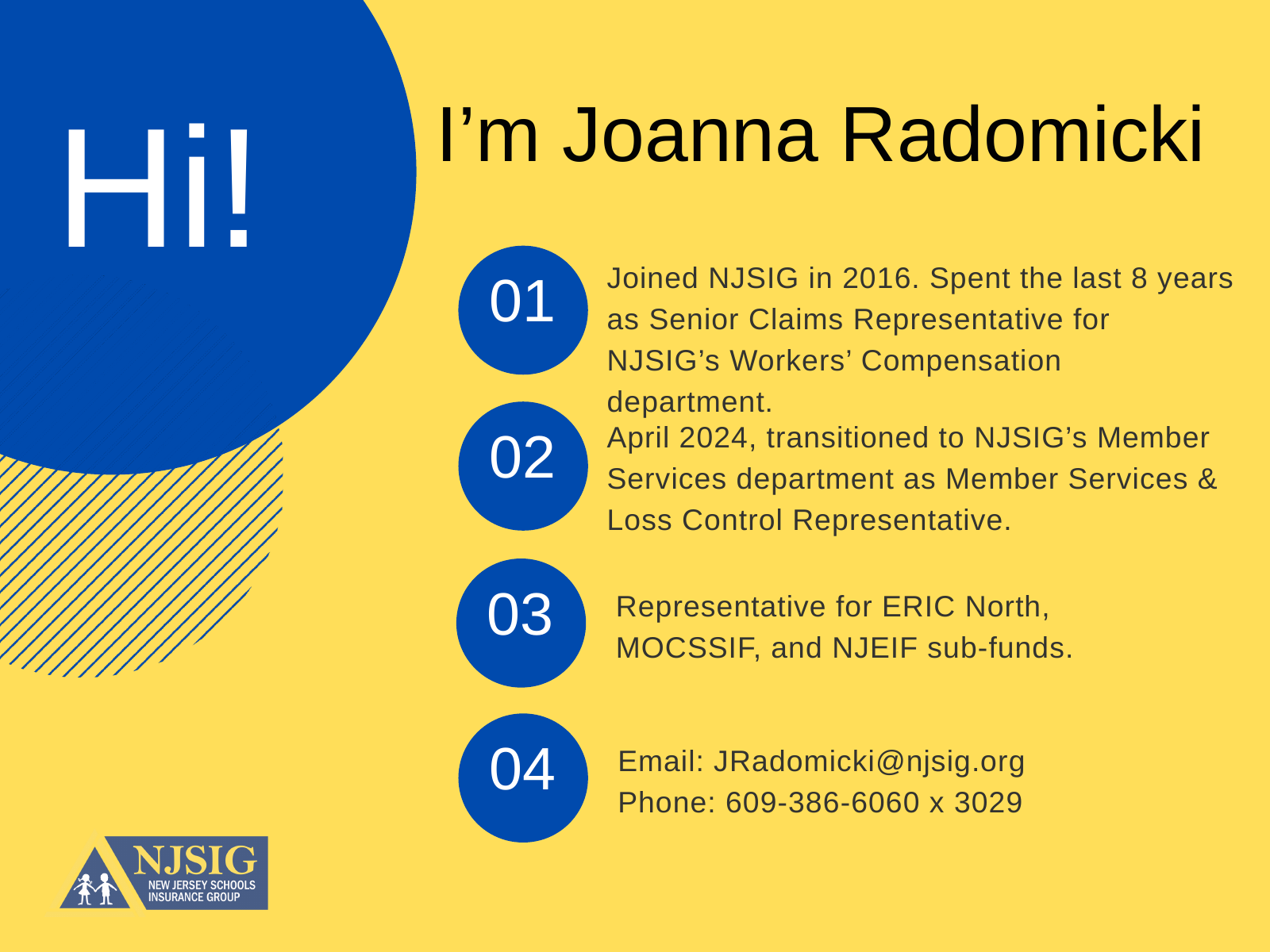

I’m Joanna Radomicki
Hi!

Joined NJSIG in 2016. Spent the last 8 years as Senior Claims Representative for  NJSIG’s Workers’ Compensation department.
01

April 2024, transitioned to NJSIG’s Member Services department as Member Services & Loss Control Representative.
02

Representative for ERIC North, MOCSSIF, and NJEIF sub-funds.
03

Email: JRadomicki@njsig.org
Phone: 609-386-6060 x 3029
04